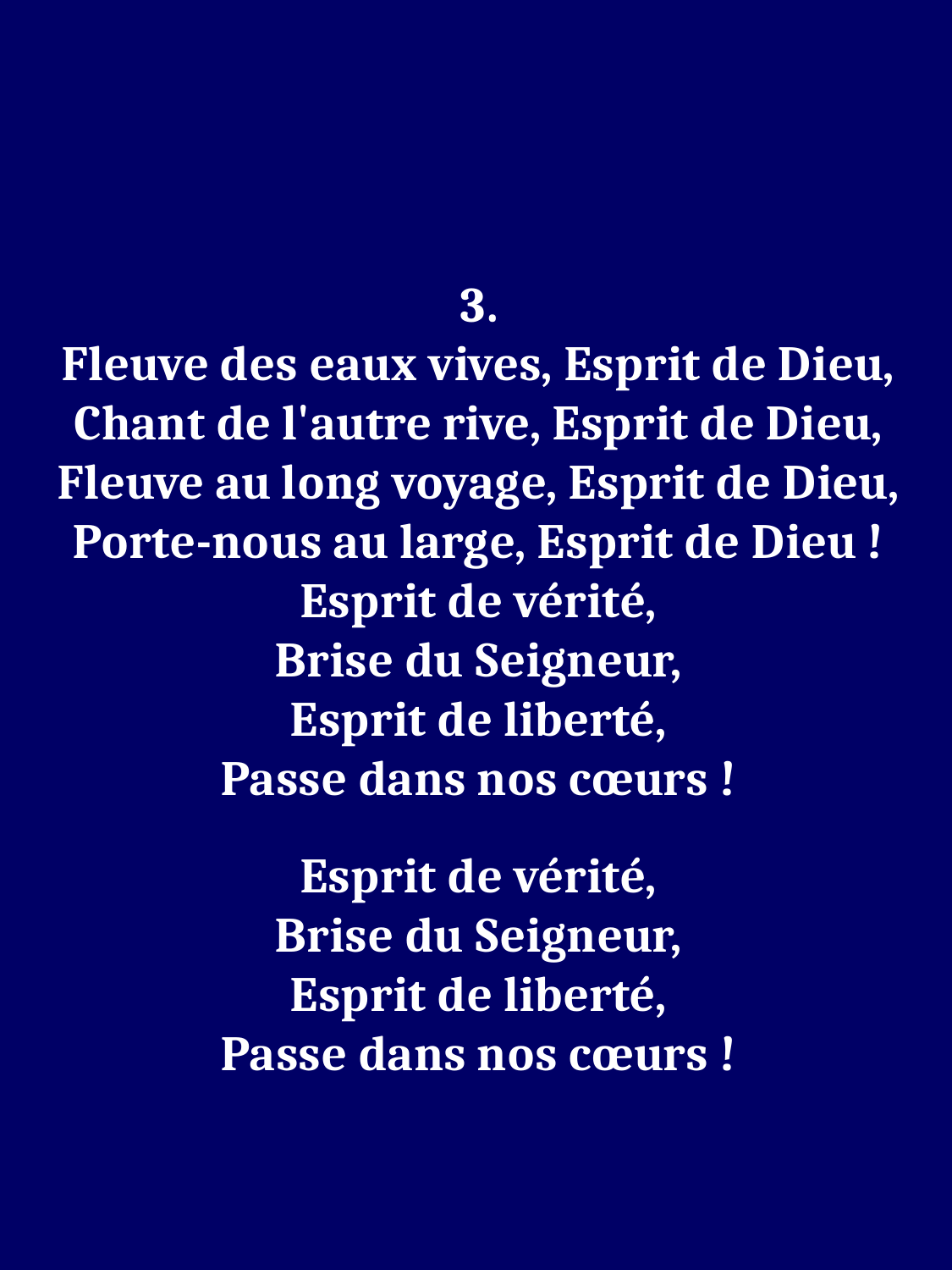

3.
Fleuve des eaux vives, Esprit de Dieu,
Chant de l'autre rive, Esprit de Dieu,
Fleuve au long voyage, Esprit de Dieu,
Porte-nous au large, Esprit de Dieu !
Esprit de vérité,
Brise du Seigneur,
Esprit de liberté,
Passe dans nos cœurs !
Esprit de vérité,
Brise du Seigneur,
Esprit de liberté,
Passe dans nos cœurs !